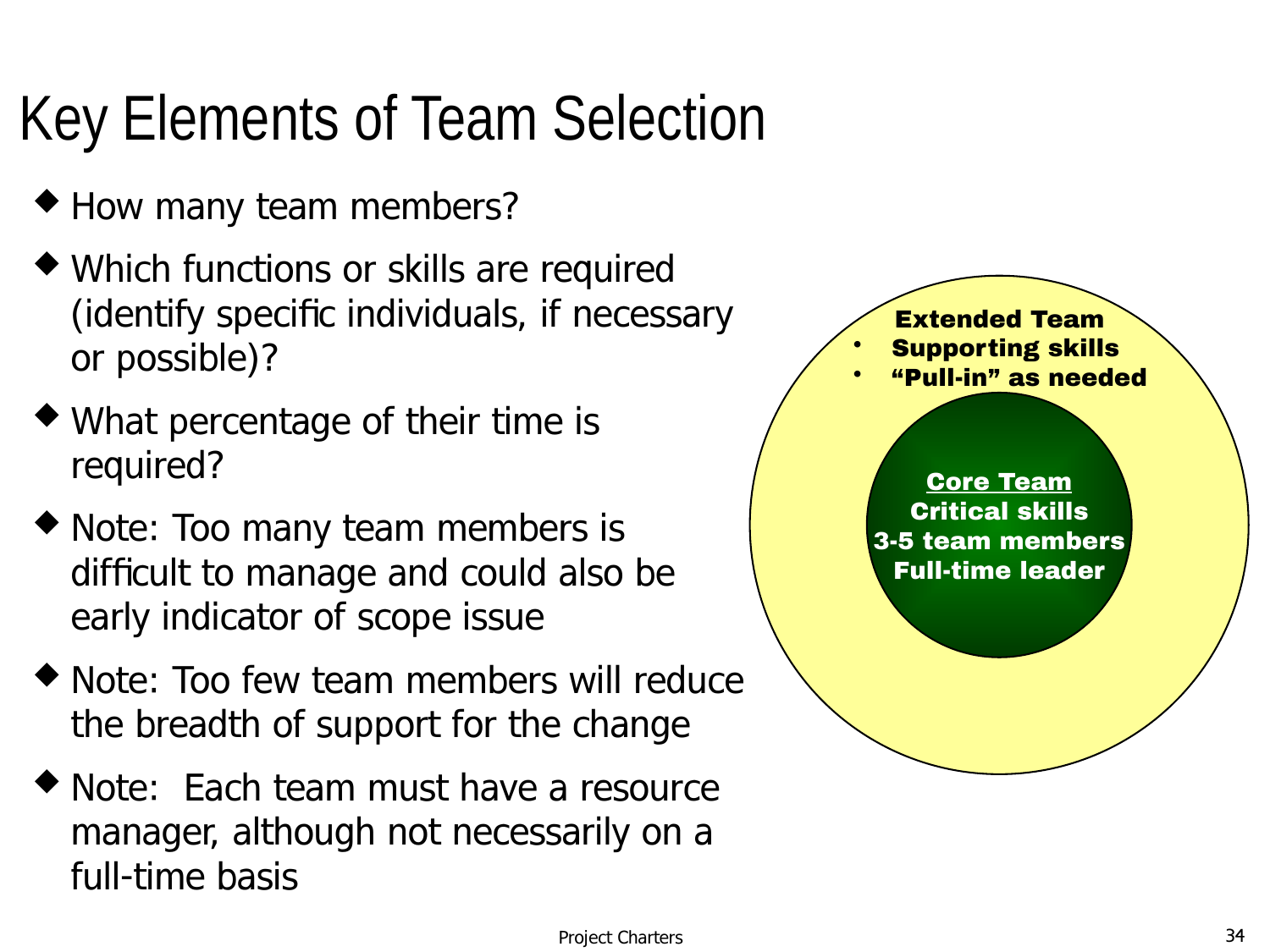

# Key Elements of Team Selection
How many team members?
Which functions or skills are required (identify specific individuals, if necessary or possible)?
What percentage of their time is required?
Note: Too many team members is
difficult to manage and could also be early indicator of scope issue
Note: Too few team members will reduce the breadth of support for the change
Note:  Each team must have a resource manager, although not necessarily on a full-time basis

     Extended Team
 Supporting skills
 “Pull-in” as needed
Core Team
Critical skills
3-5 team members
Full-time leader
Project Charters
34